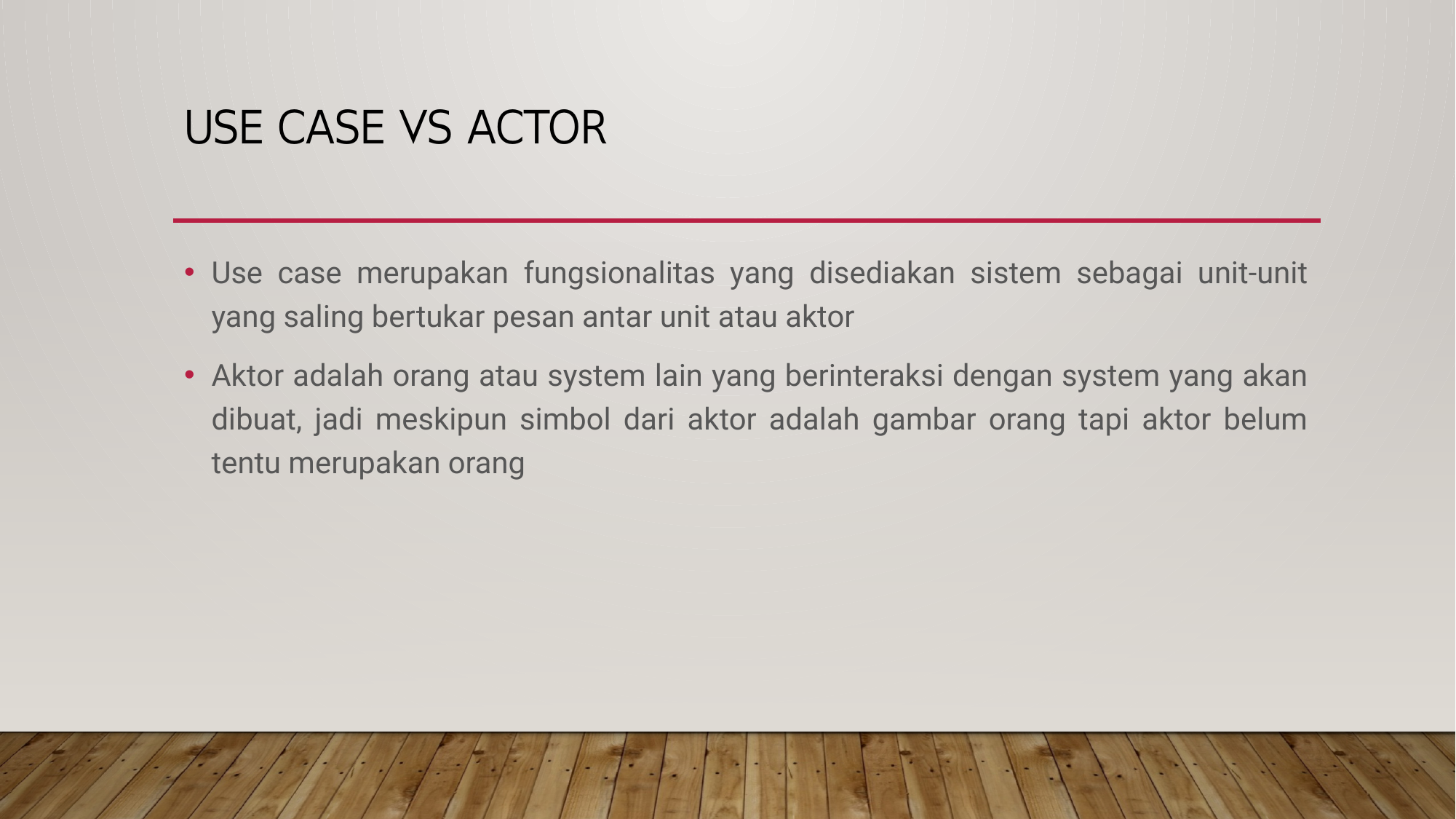

# USE CASE VS ACTOR
Use case merupakan fungsionalitas yang disediakan sistem sebagai unit-unit yang saling bertukar pesan antar unit atau aktor
Aktor adalah orang atau system lain yang berinteraksi dengan system yang akan dibuat, jadi meskipun simbol dari aktor adalah gambar orang tapi aktor belum tentu merupakan orang